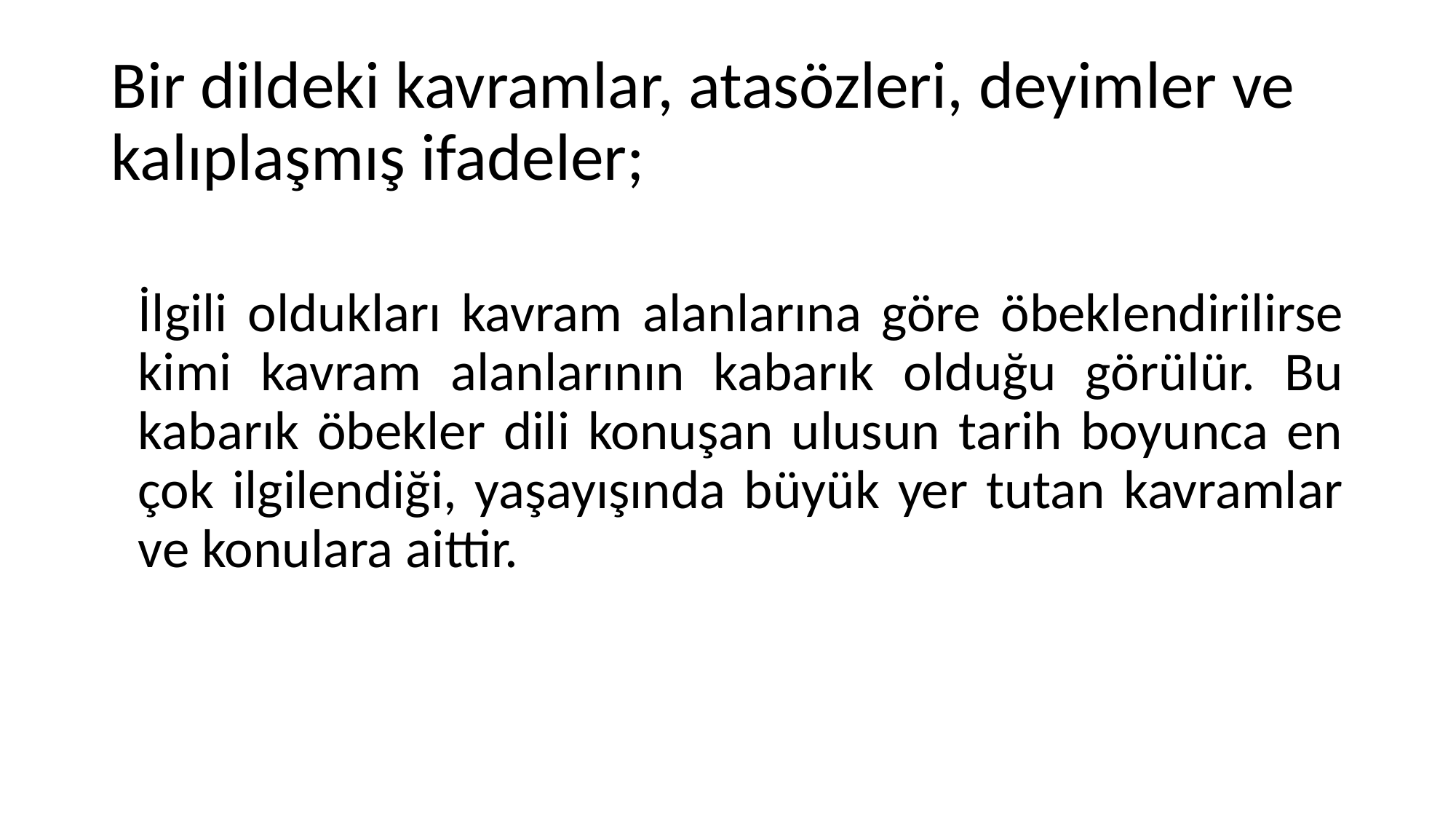

# Bir dildeki kavramlar, atasözleri, deyimler ve kalıplaşmış ifadeler;

	İlgili oldukları kavram alanlarına göre öbeklendirilirse kimi kavram alanlarının kabarık olduğu görülür. Bu kabarık öbekler dili konuşan ulusun tarih boyunca en çok ilgilendiği, yaşayışında büyük yer tutan kavramlar ve konulara aittir.